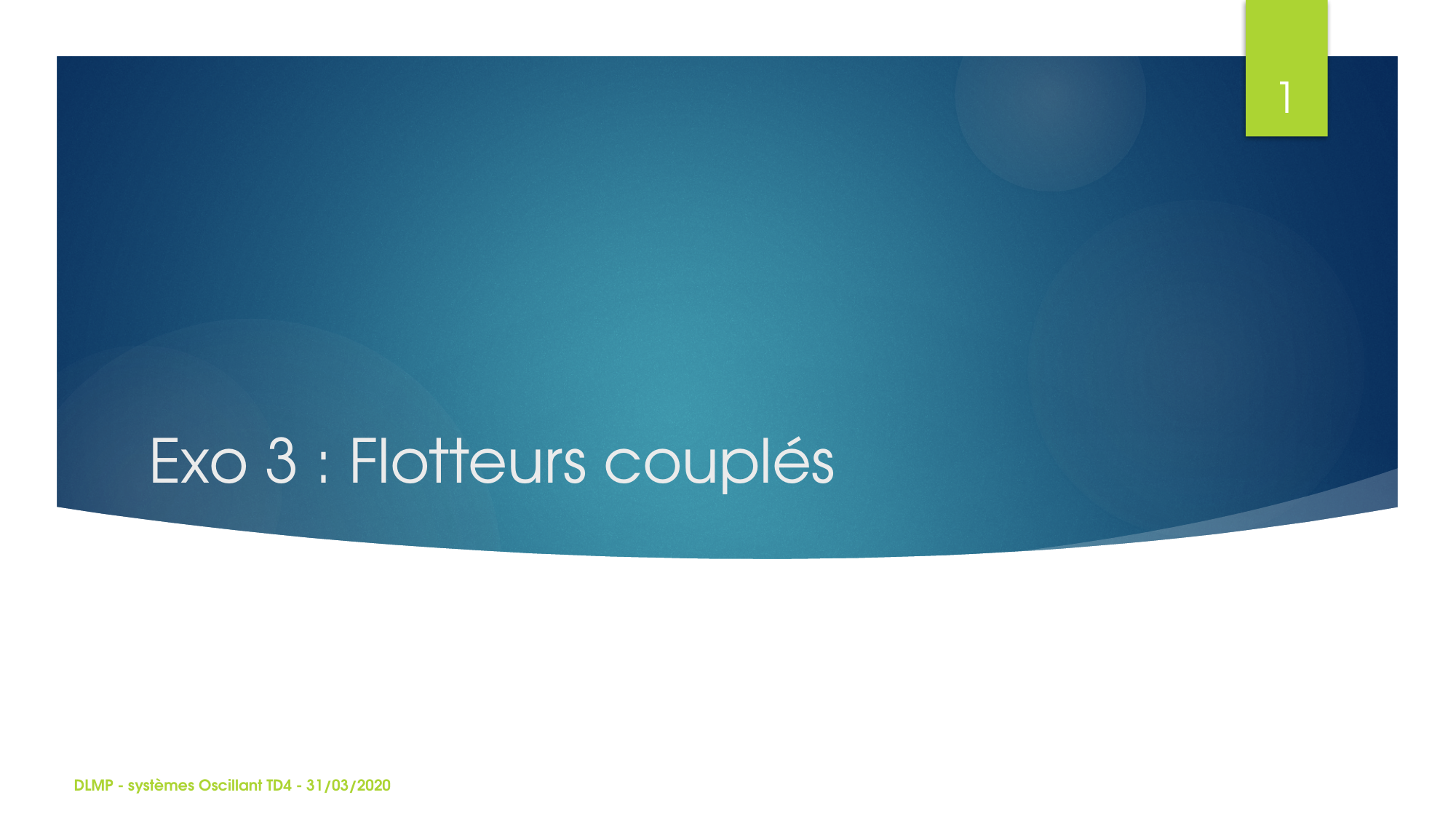

1
# Exo 3 : Flotteurs couplés

DLMP - systèmes Oscillant TD4 - 31/03/2020